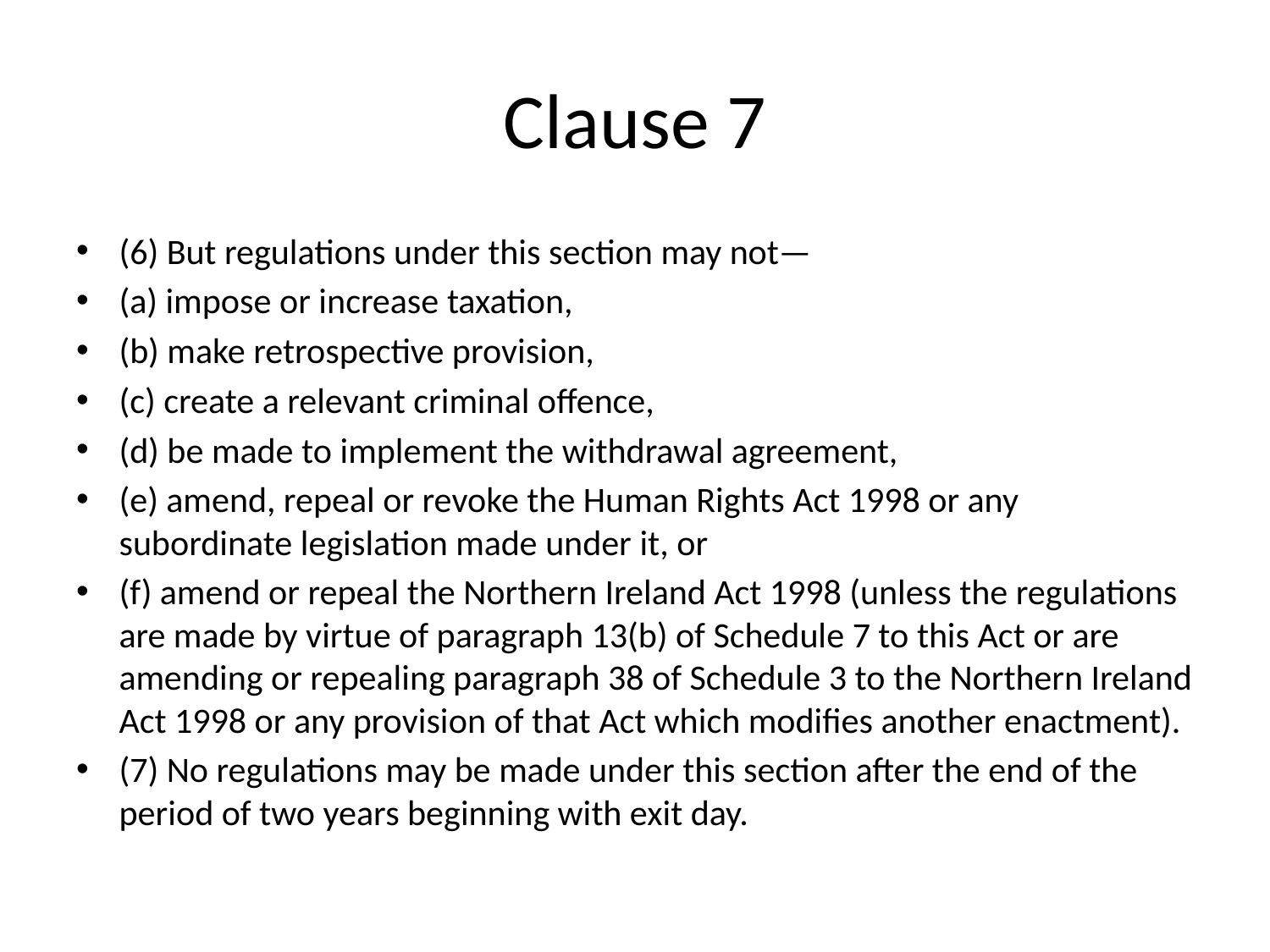

# Clause 7
(6) But regulations under this section may not—
(a) impose or increase taxation,
(b) make retrospective provision,
(c) create a relevant criminal offence,
(d) be made to implement the withdrawal agreement,
(e) amend, repeal or revoke the Human Rights Act 1998 or any subordinate legislation made under it, or
(f) amend or repeal the Northern Ireland Act 1998 (unless the regulations are made by virtue of paragraph 13(b) of Schedule 7 to this Act or are amending or repealing paragraph 38 of Schedule 3 to the Northern Ireland Act 1998 or any provision of that Act which modifies another enactment).
(7) No regulations may be made under this section after the end of the period of two years beginning with exit day.